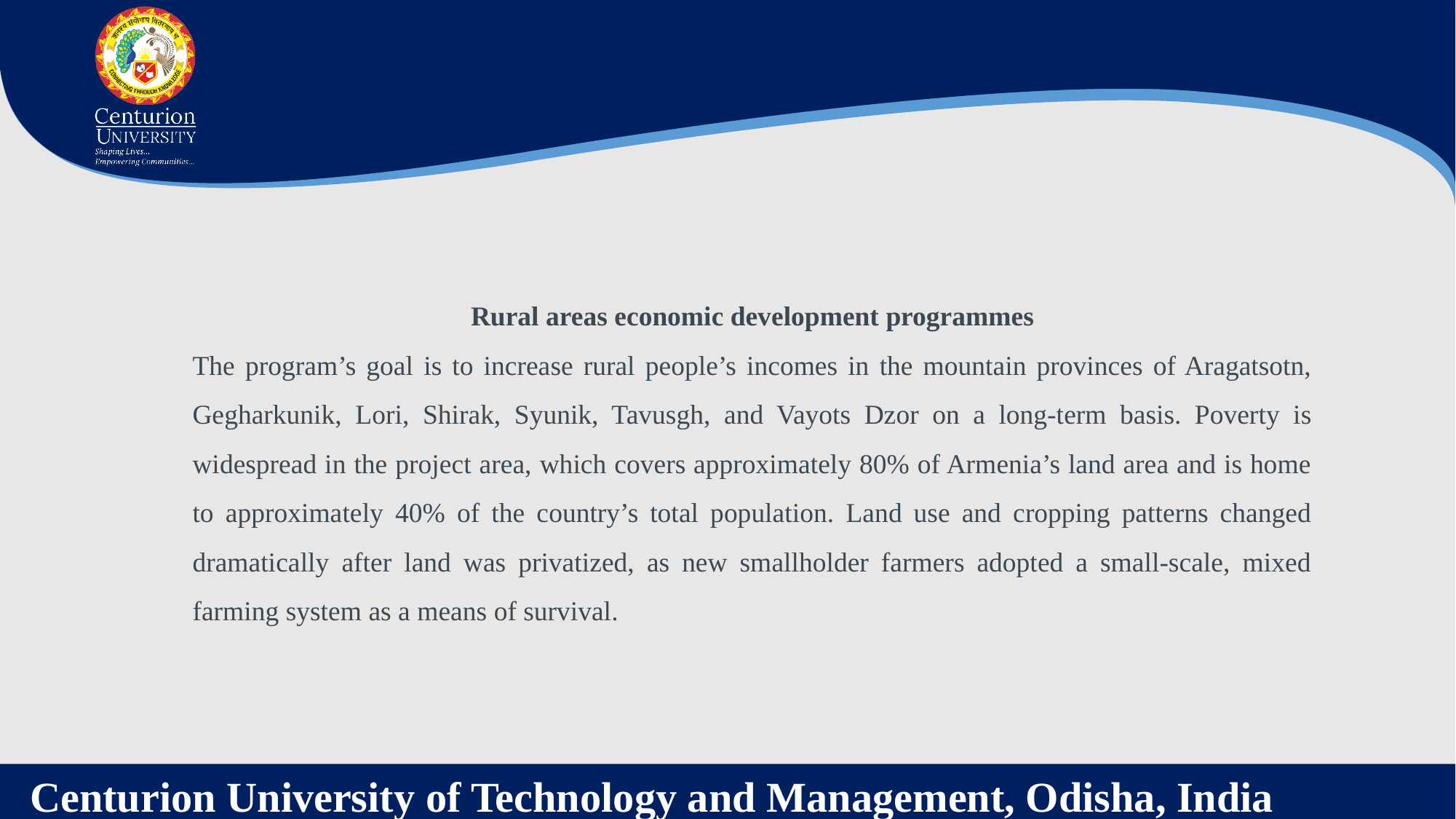

Rural areas economic development programmes
The program’s goal is to increase rural people’s incomes in the mountain provinces of Aragatsotn, Gegharkunik, Lori, Shirak, Syunik, Tavusgh, and Vayots Dzor on a long-term basis. Poverty is widespread in the project area, which covers approximately 80% of Armenia’s land area and is home to approximately 40% of the country’s total population. Land use and cropping patterns changed dramatically after land was privatized, as new smallholder farmers adopted a small-scale, mixed farming system as a means of survival.